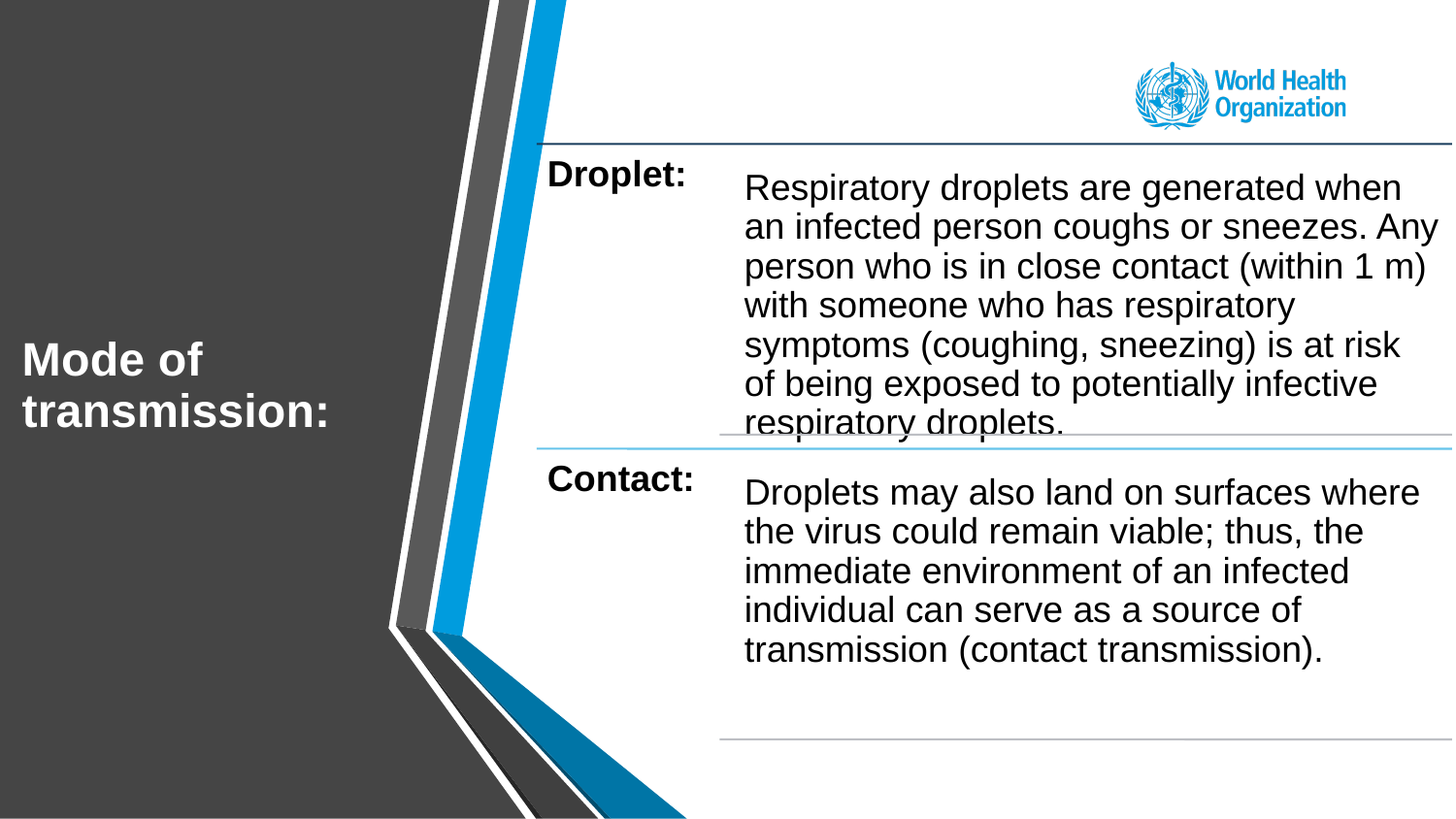

# Mode of transmission:
Droplet:
Respiratory droplets are generated when an infected person coughs or sneezes. Any person who is in close contact (within 1 m) with someone who has respiratory symptoms (coughing, sneezing) is at risk of being exposed to potentially infective respiratory droplets.

Contact:
Droplets may also land on surfaces where the virus could remain viable; thus, the immediate environment of an infected individual can serve as a source of transmission (contact transmission).